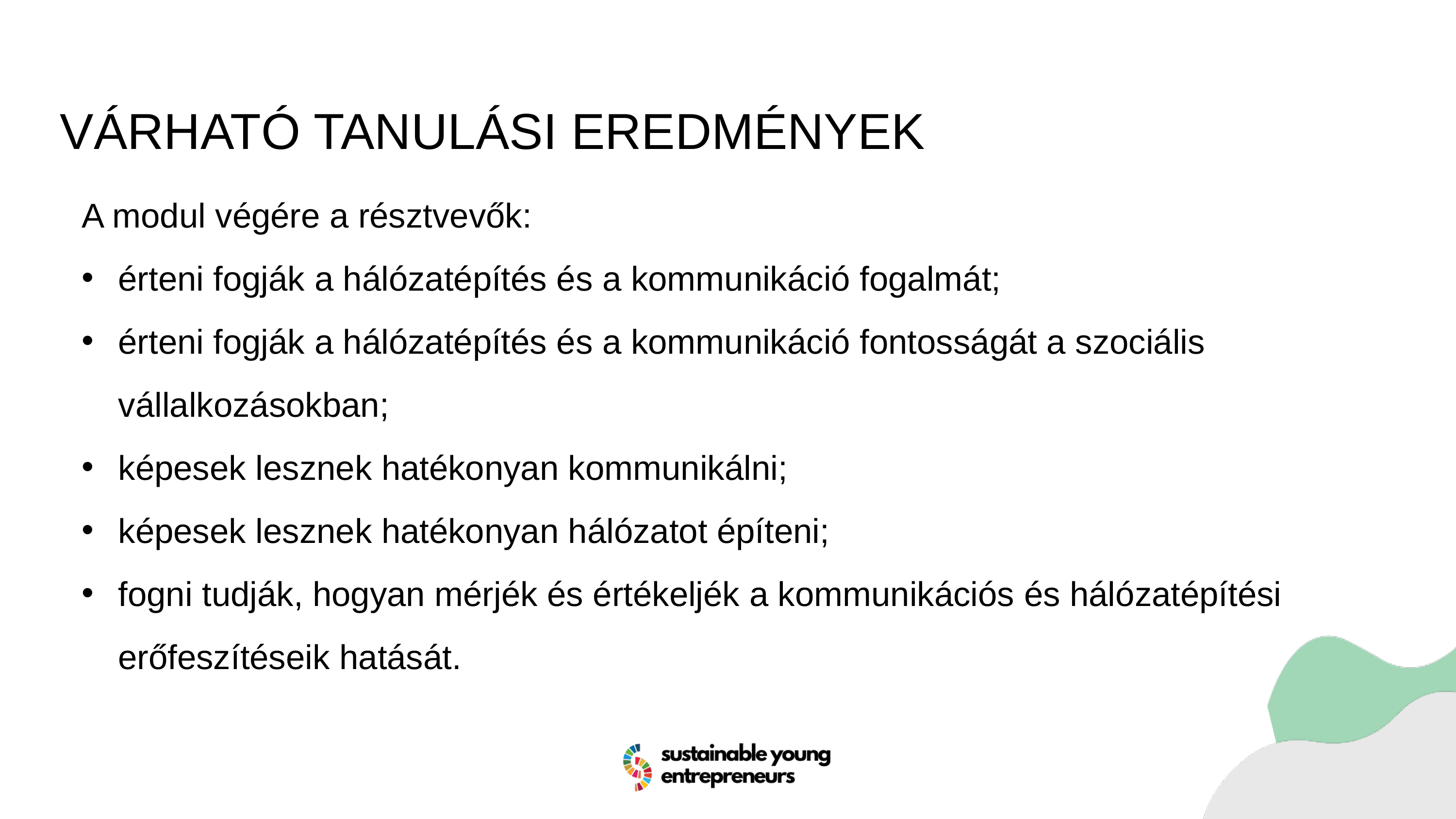

VÁRHATÓ TANULÁSI EREDMÉNYEK
A modul végére a résztvevők:
érteni fogják a hálózatépítés és a kommunikáció fogalmát;
érteni fogják a hálózatépítés és a kommunikáció fontosságát a szociális  vállalkozásokban;
képesek lesznek hatékonyan kommunikálni;
képesek lesznek hatékonyan hálózatot építeni;
fogni tudják, hogyan mérjék és értékeljék a kommunikációs és hálózatépítési erőfeszítéseik hatását.